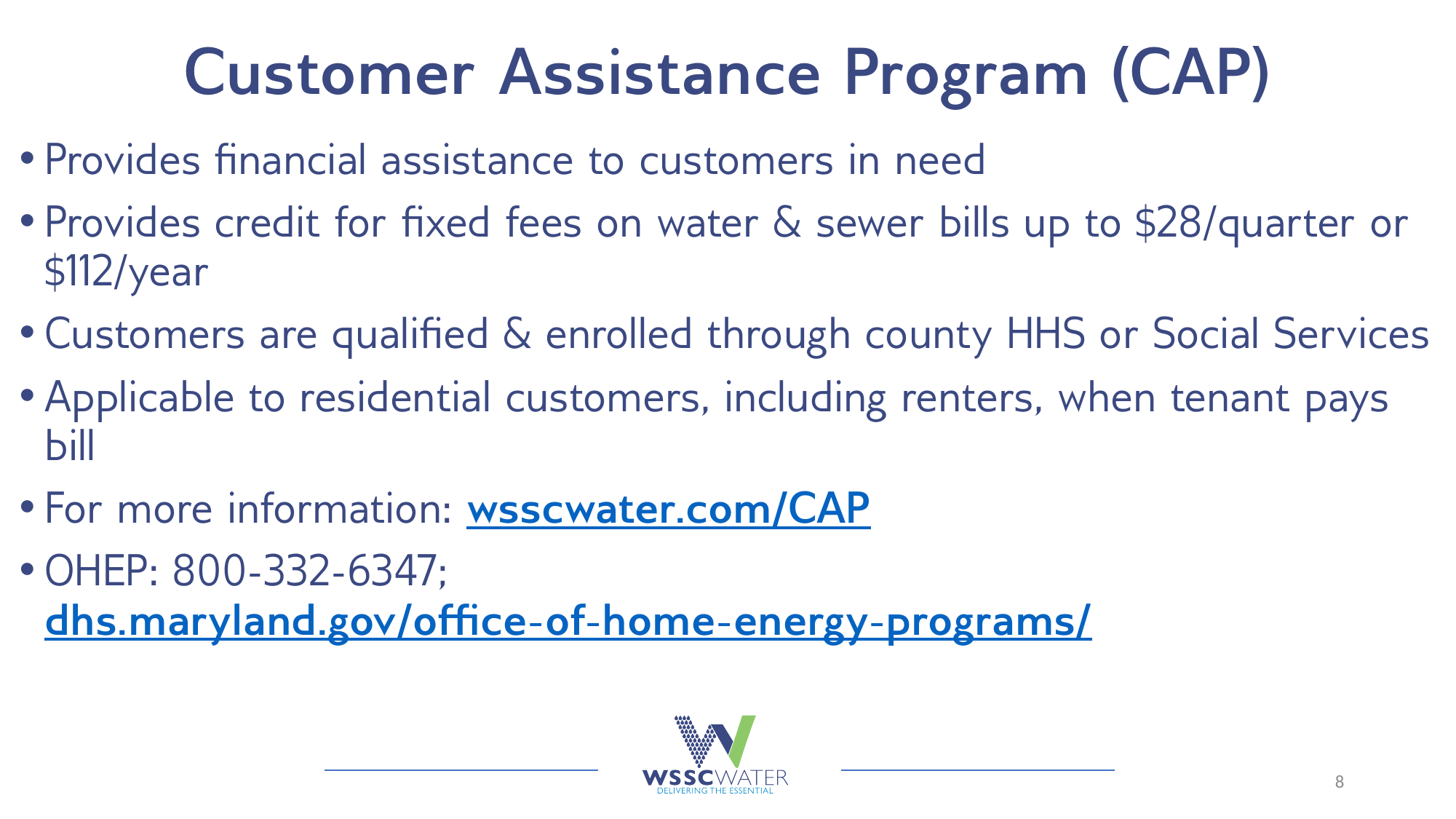

# Customer Assistance Program (CAP)
Provides financial assistance to customers in need
Provides credit for fixed fees on water & sewer bills up to $28/quarter or $112/year
Customers are qualified & enrolled through county HHS or Social Services
Applicable to residential customers, including renters, when tenant pays bill
For more information: wsscwater.com/CAP
OHEP: 800-332-6347;  dhs.maryland.gov/office-of-home-energy-programs/
8